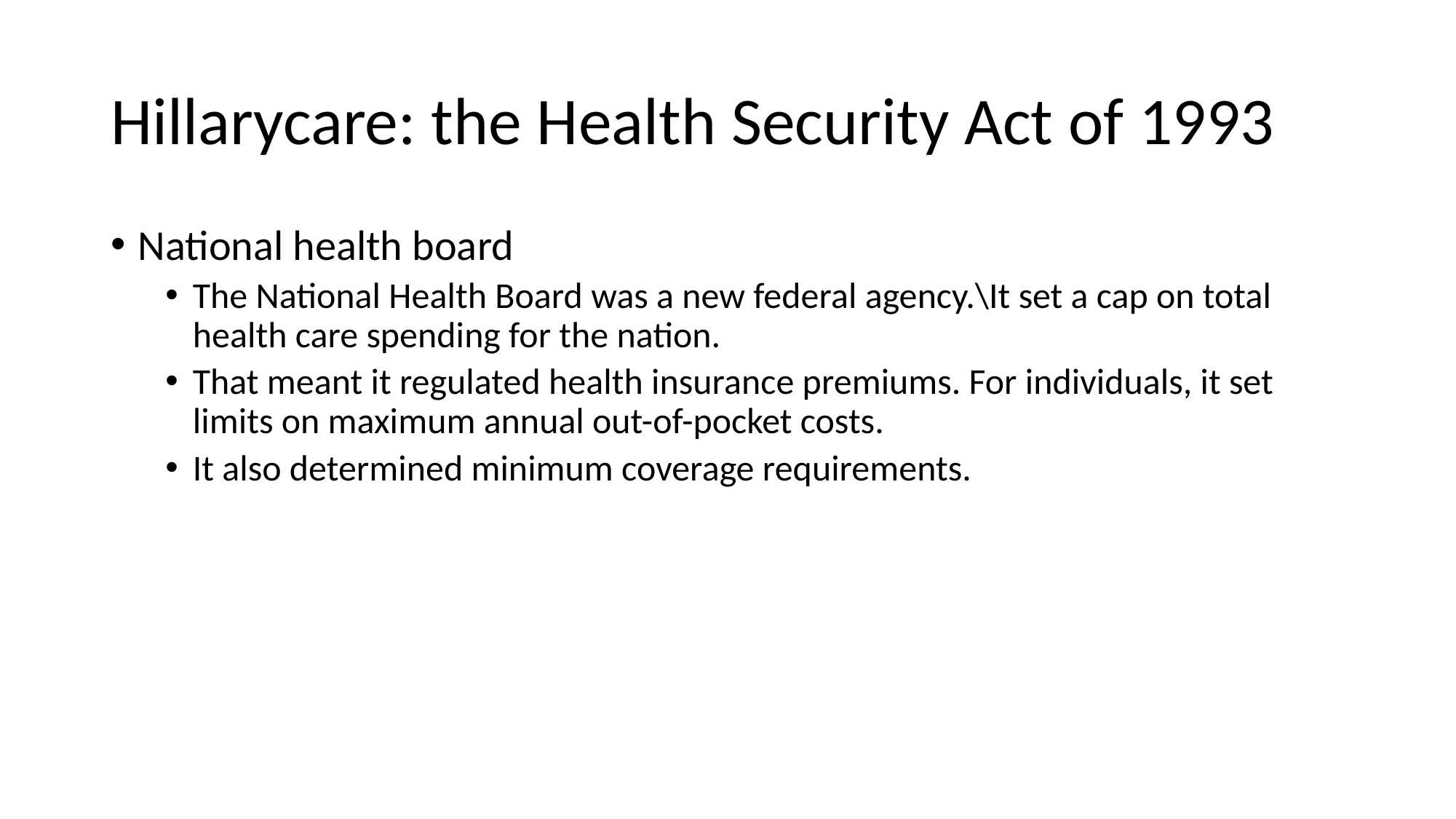

# Hillarycare: the Health Security Act of 1993
National health board
The National Health Board was a new federal agency.\It set a cap on total health care spending for the nation.
That meant it regulated health insurance premiums. For individuals, it set limits on maximum annual out-of-pocket costs.
It also determined minimum coverage requirements.